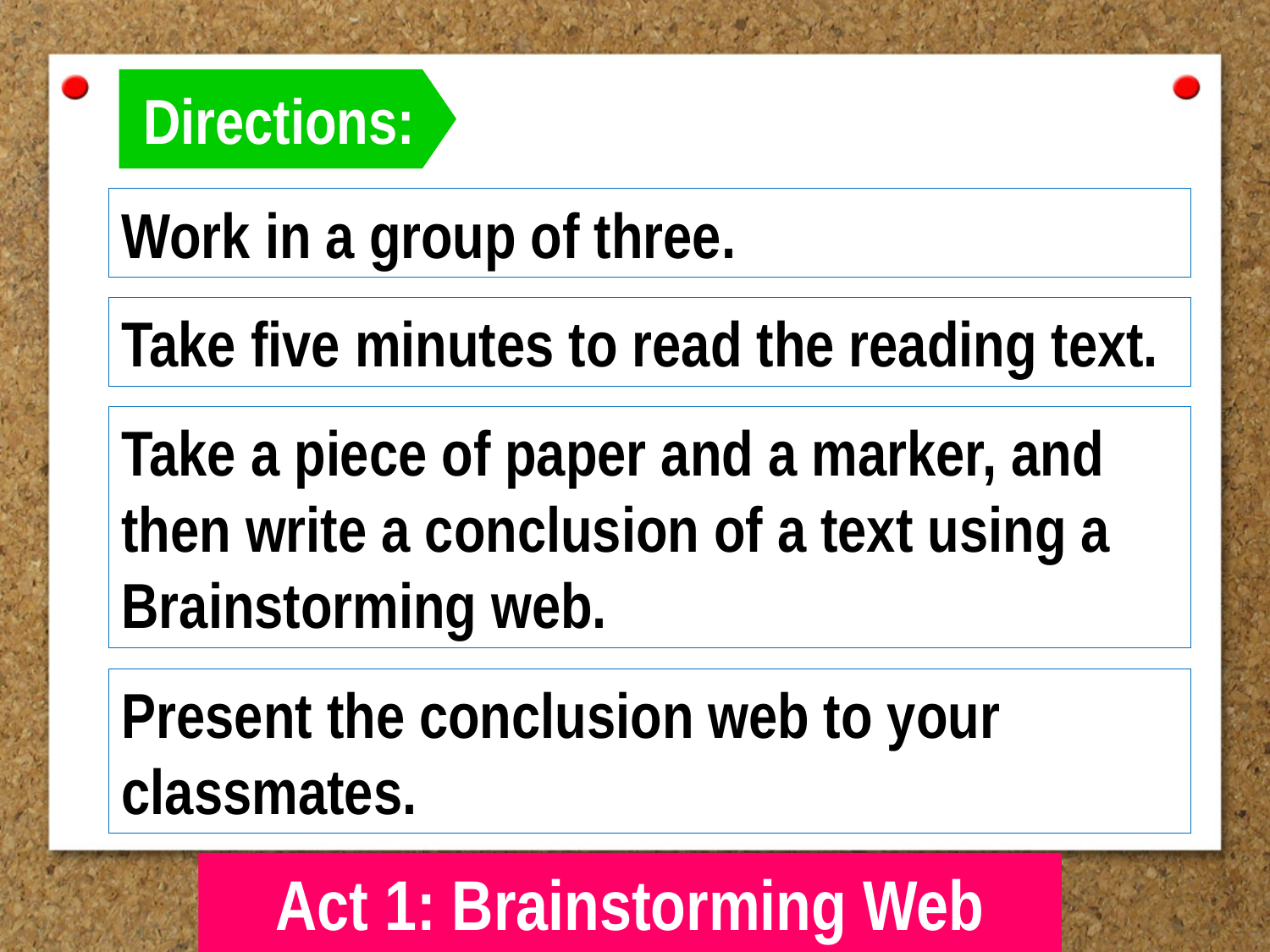

Directions:
Work in a group of three.
Take five minutes to read the reading text.
Take a piece of paper and a marker, and then write a conclusion of a text using a Brainstorming web.
Present the conclusion web to your classmates.
Act 1: Brainstorming Web